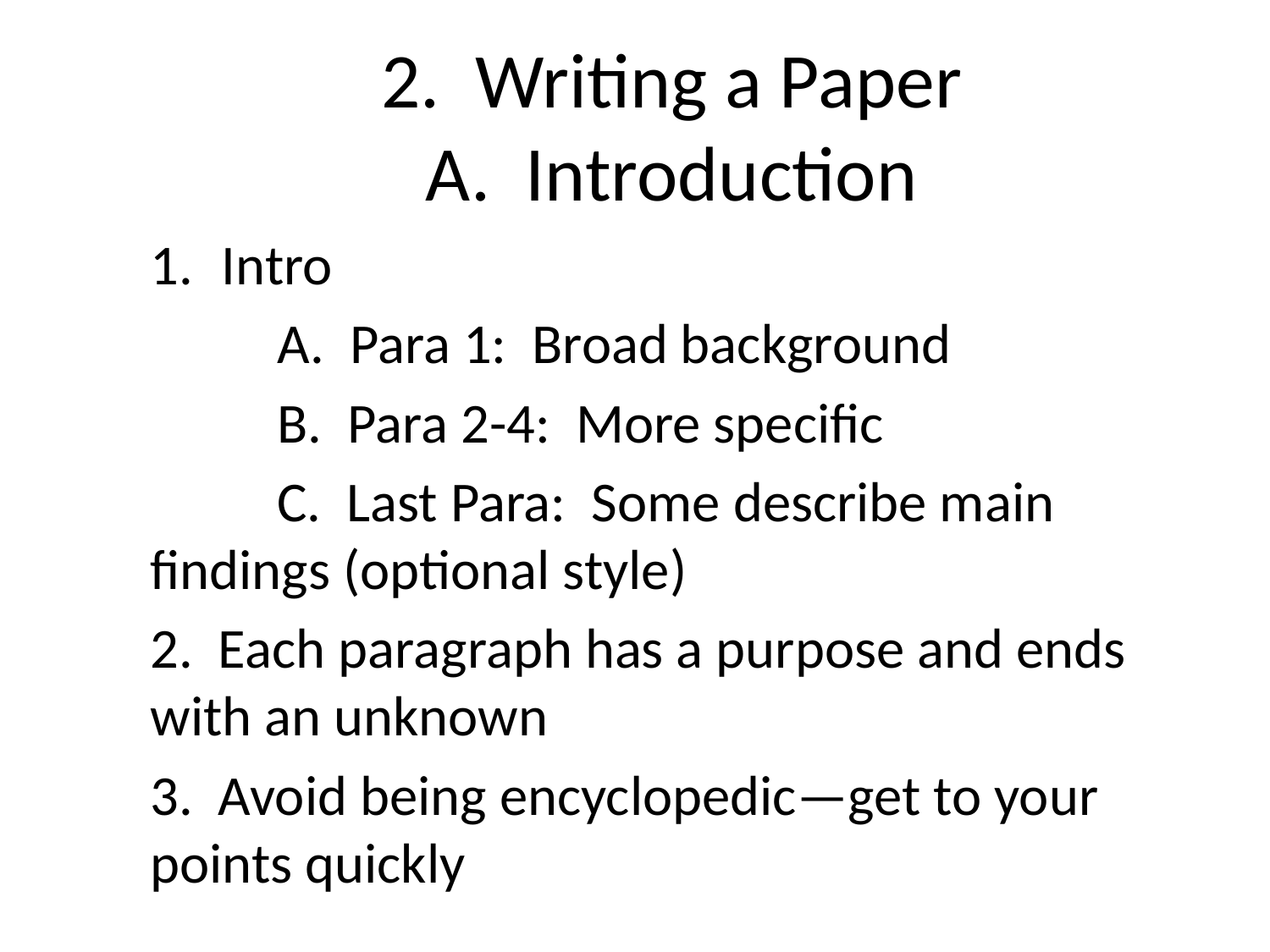

# 2.  Writing a Paper A.  Introduction
Intro
	A.  Para 1:  Broad background
	B.  Para 2-4:  More specific
	C.  Last Para:  Some describe main findings (optional style)
2.  Each paragraph has a purpose and ends with an unknown
3.  Avoid being encyclopedic—get to your points quickly